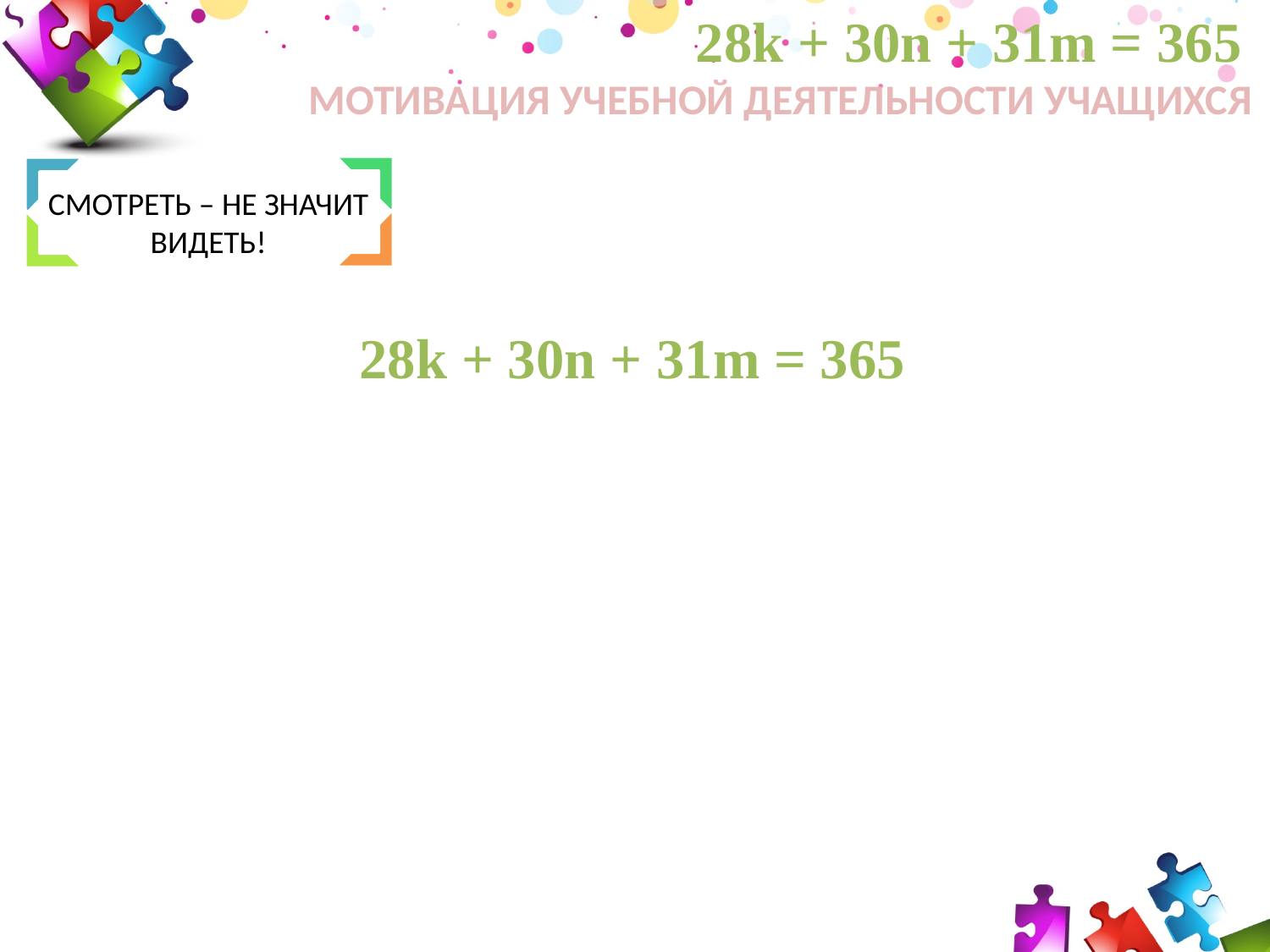

28k + 30n + 31m = 365
МОТИВАЦИЯ УЧЕБНОЙ ДЕЯТЕЛЬНОСТИ УЧАЩИХСЯ

СМОТРЕТЬ – НЕ ЗНАЧИТ ВИДЕТЬ!
28k + 30n + 31m = 365